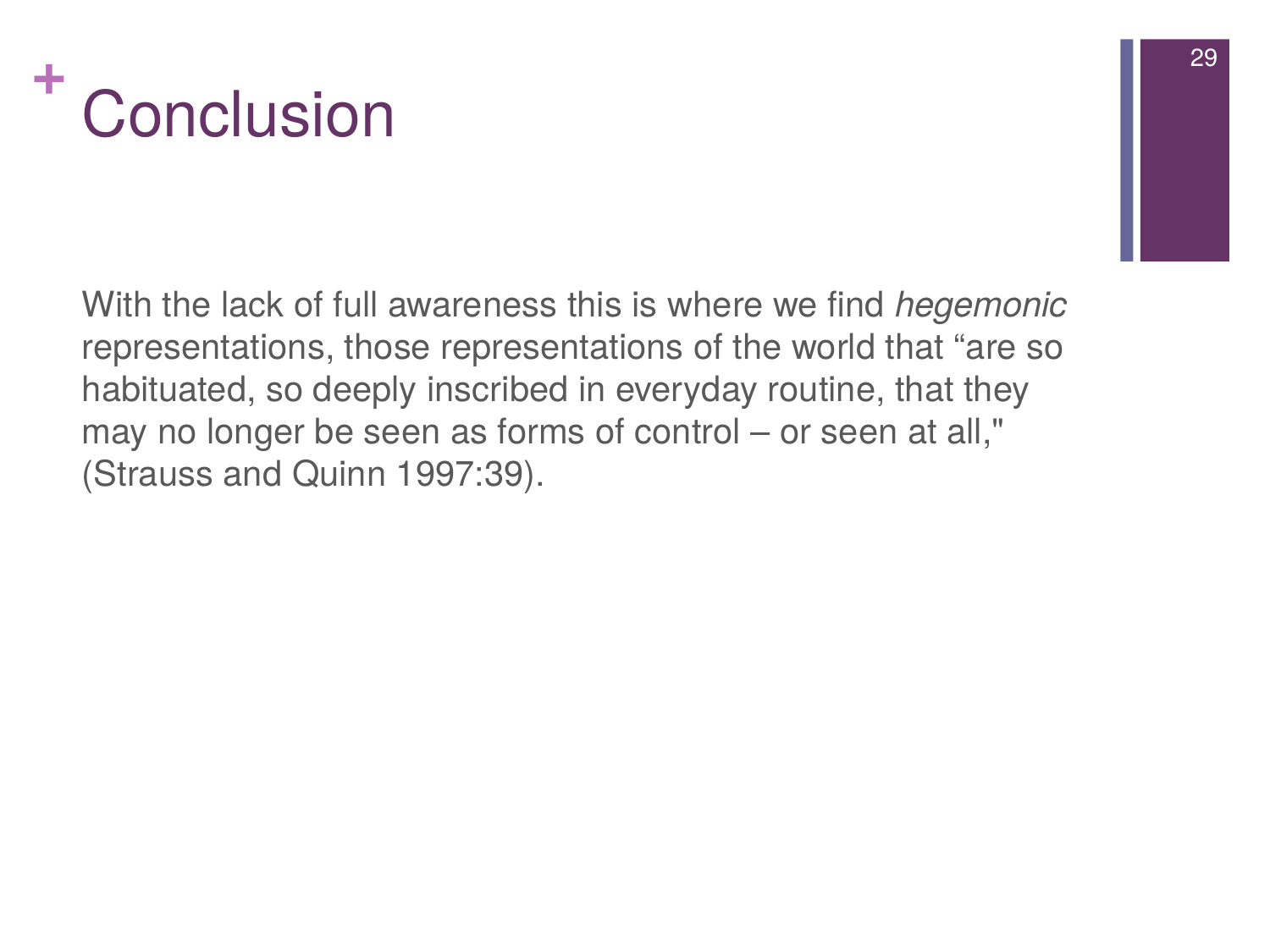

29
# Conclusion
With the lack of full awareness this is where we find hegemonic representations, those representations of the world that “are so habituated, so deeply inscribed in everyday routine, that they may no longer be seen as forms of control – or seen at all," (Strauss and Quinn 1997:39).